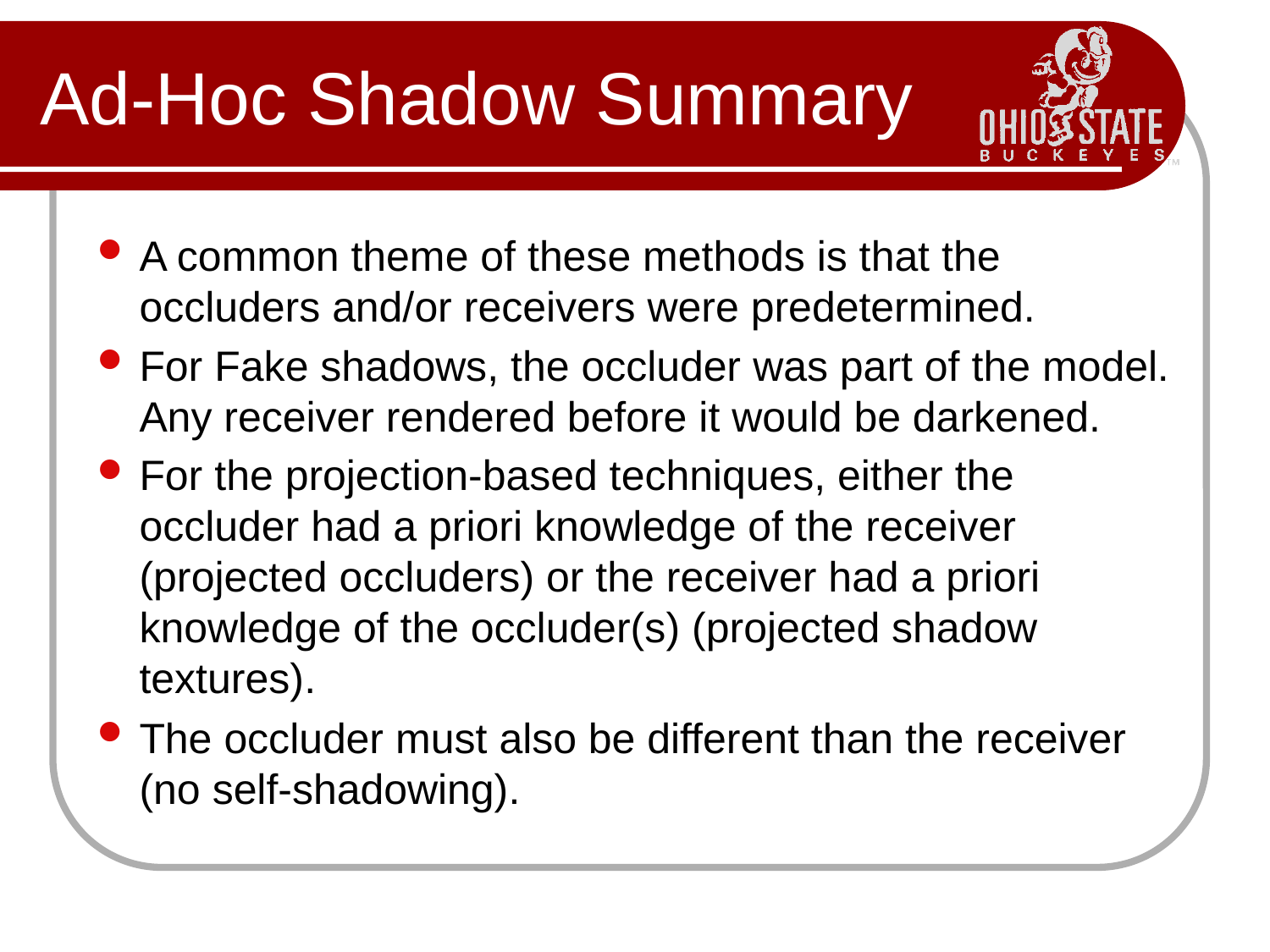

# Ad-Hoc Shadow Summary
A common theme of these methods is that the occluders and/or receivers were predetermined.
For Fake shadows, the occluder was part of the model. Any receiver rendered before it would be darkened.
For the projection-based techniques, either the occluder had a priori knowledge of the receiver (projected occluders) or the receiver had a priori knowledge of the occluder(s) (projected shadow textures).
The occluder must also be different than the receiver (no self-shadowing).